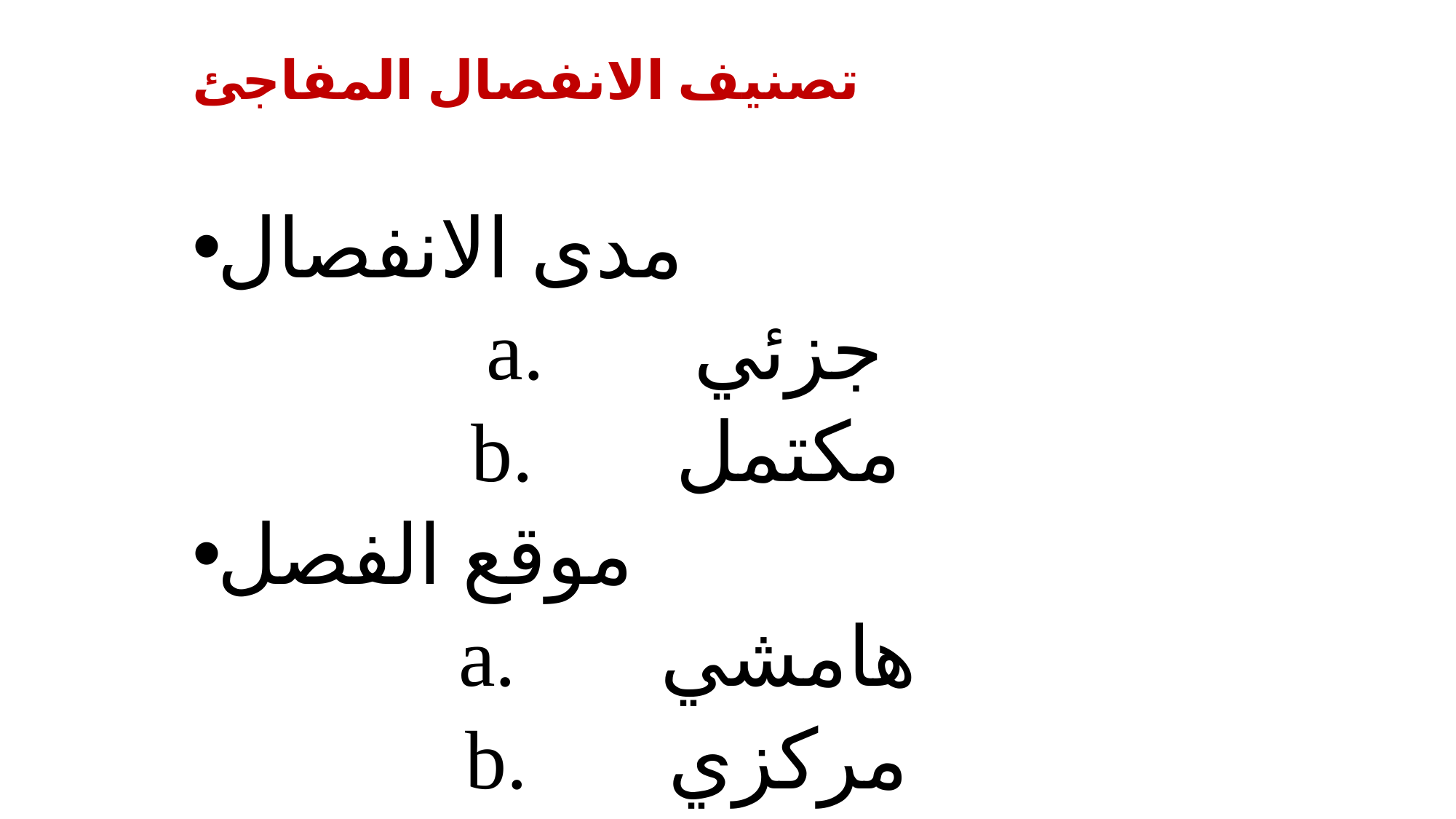

# تصنيف الانفصال المفاجئ
مدى الانفصال
جزئي
مكتمل
موقع الفصل
هامشي
مركزي